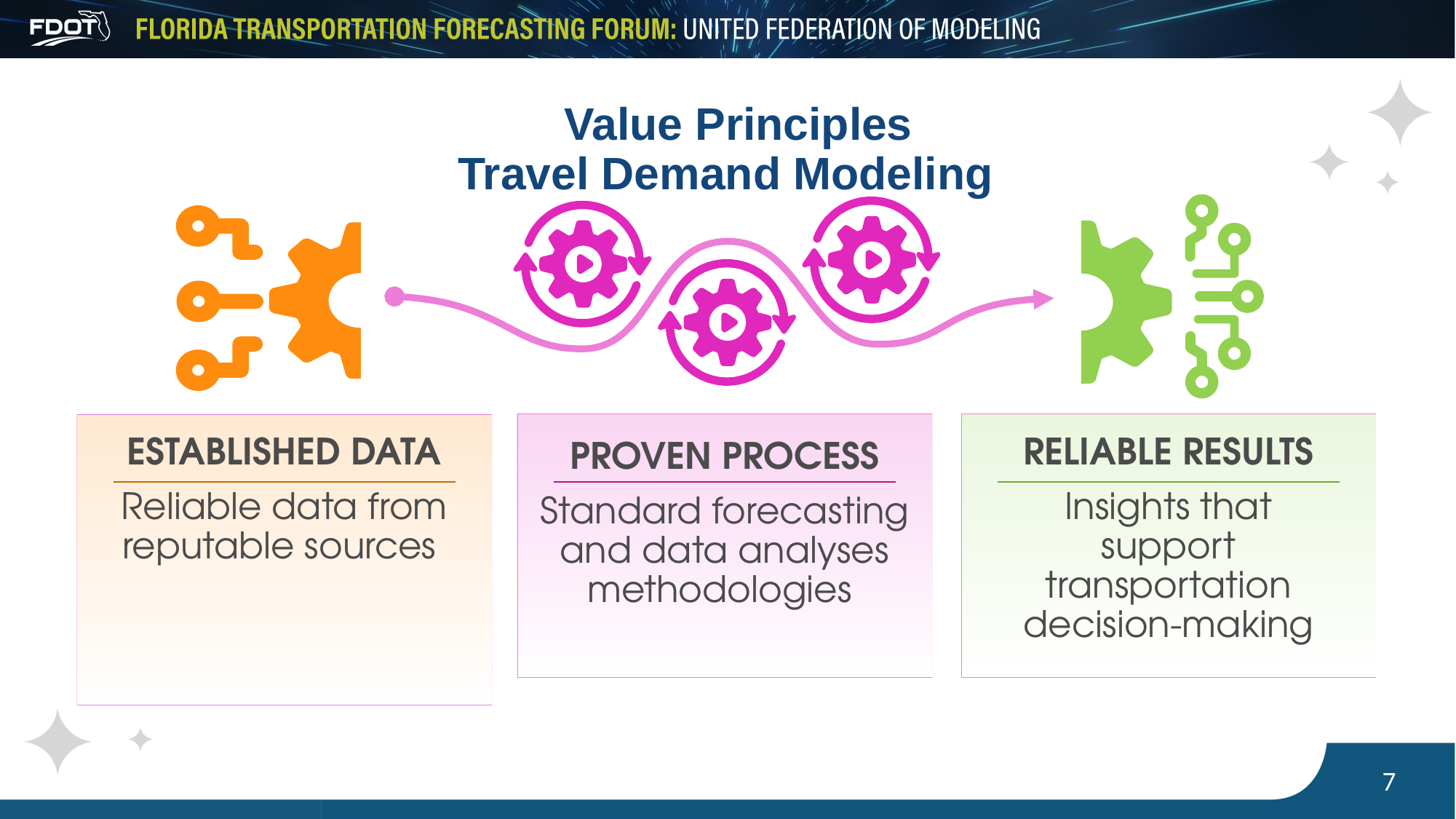

# Value Principles Travel Demand Modeling

RELIABLE RESULTS
Insights that support transportation decision-making

ESTABLISHED Data
Reliable data from reputable sources

Proven Process
Standard forecasting and data analyses methodologies

7